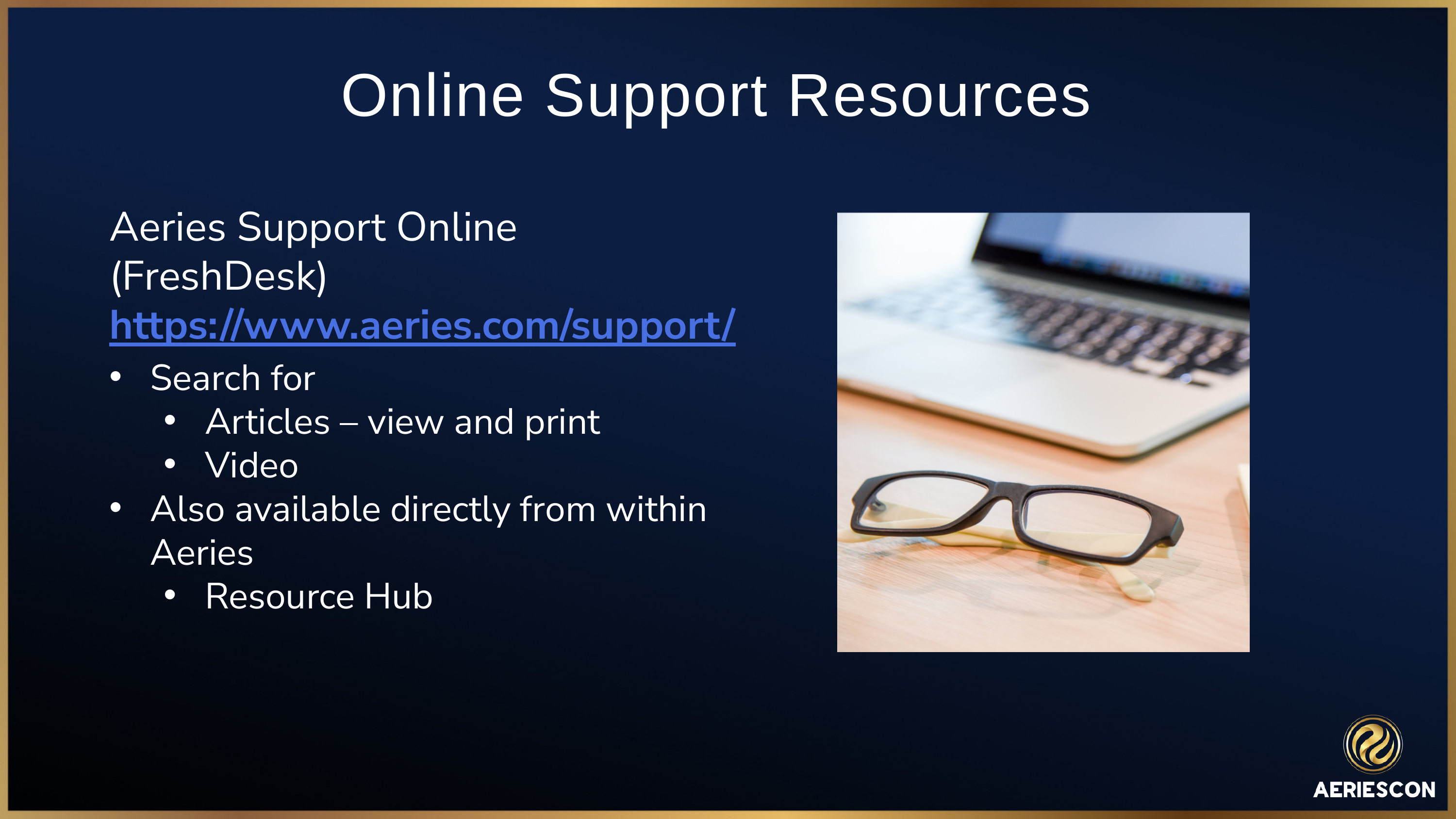

Online Support Resources
Aeries Support Online (FreshDesk) https://www.aeries.com/support/
Search for
Articles – view and print
Video
Also available directly from within Aeries
Resource Hub